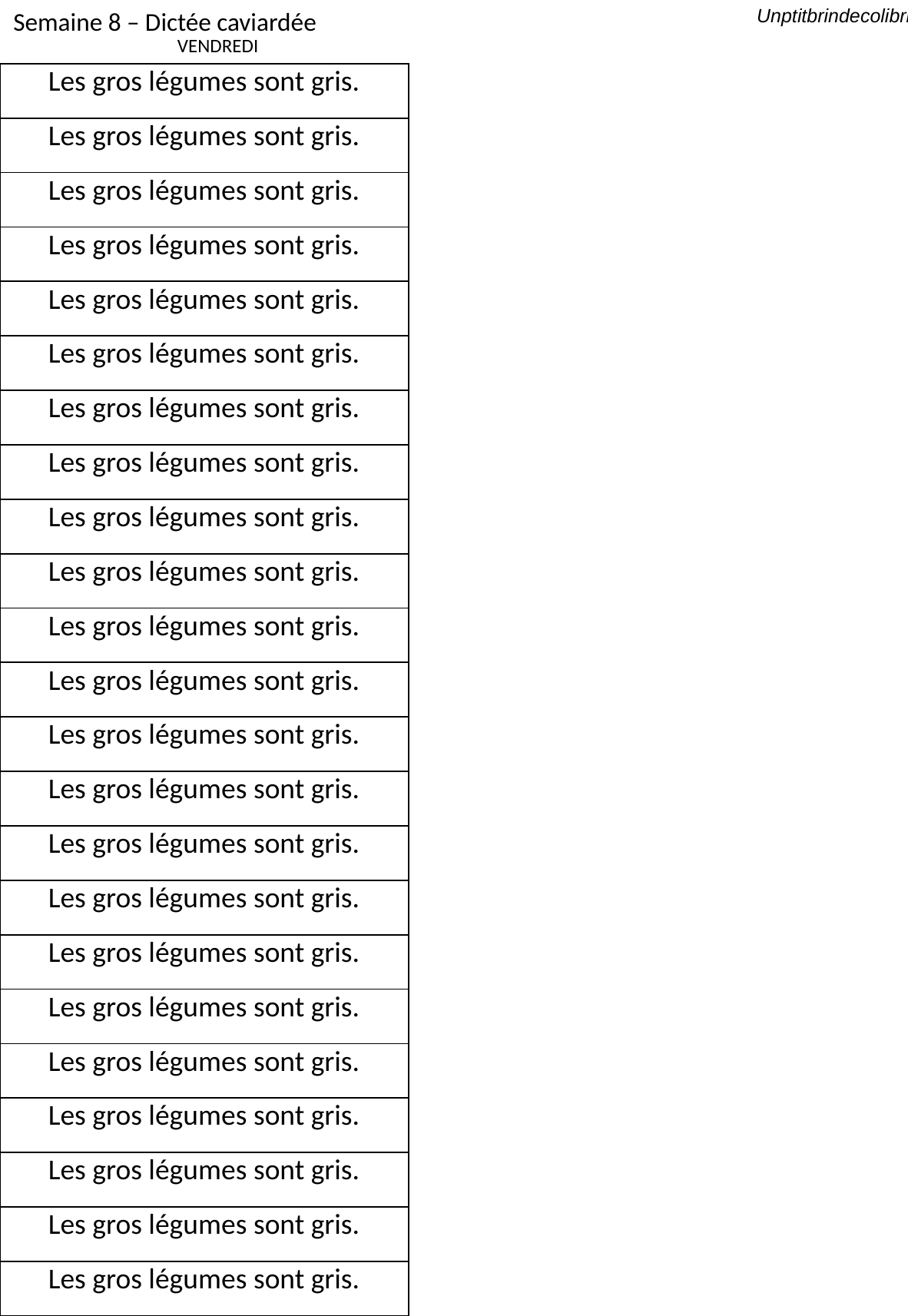

Semaine 8 – Dictée caviardée
Unptitbrindecolibri
VENDREDI
| Les gros légumes sont gris. |
| --- |
| Les gros légumes sont gris. |
| Les gros légumes sont gris. |
| Les gros légumes sont gris. |
| Les gros légumes sont gris. |
| Les gros légumes sont gris. |
| Les gros légumes sont gris. |
| Les gros légumes sont gris. |
| Les gros légumes sont gris. |
| Les gros légumes sont gris. |
| Les gros légumes sont gris. |
| Les gros légumes sont gris. |
| Les gros légumes sont gris. |
| Les gros légumes sont gris. |
| Les gros légumes sont gris. |
| Les gros légumes sont gris. |
| Les gros légumes sont gris. |
| Les gros légumes sont gris. |
| Les gros légumes sont gris. |
| Les gros légumes sont gris. |
| Les gros légumes sont gris. |
| Les gros légumes sont gris. |
| Les gros légumes sont gris. |